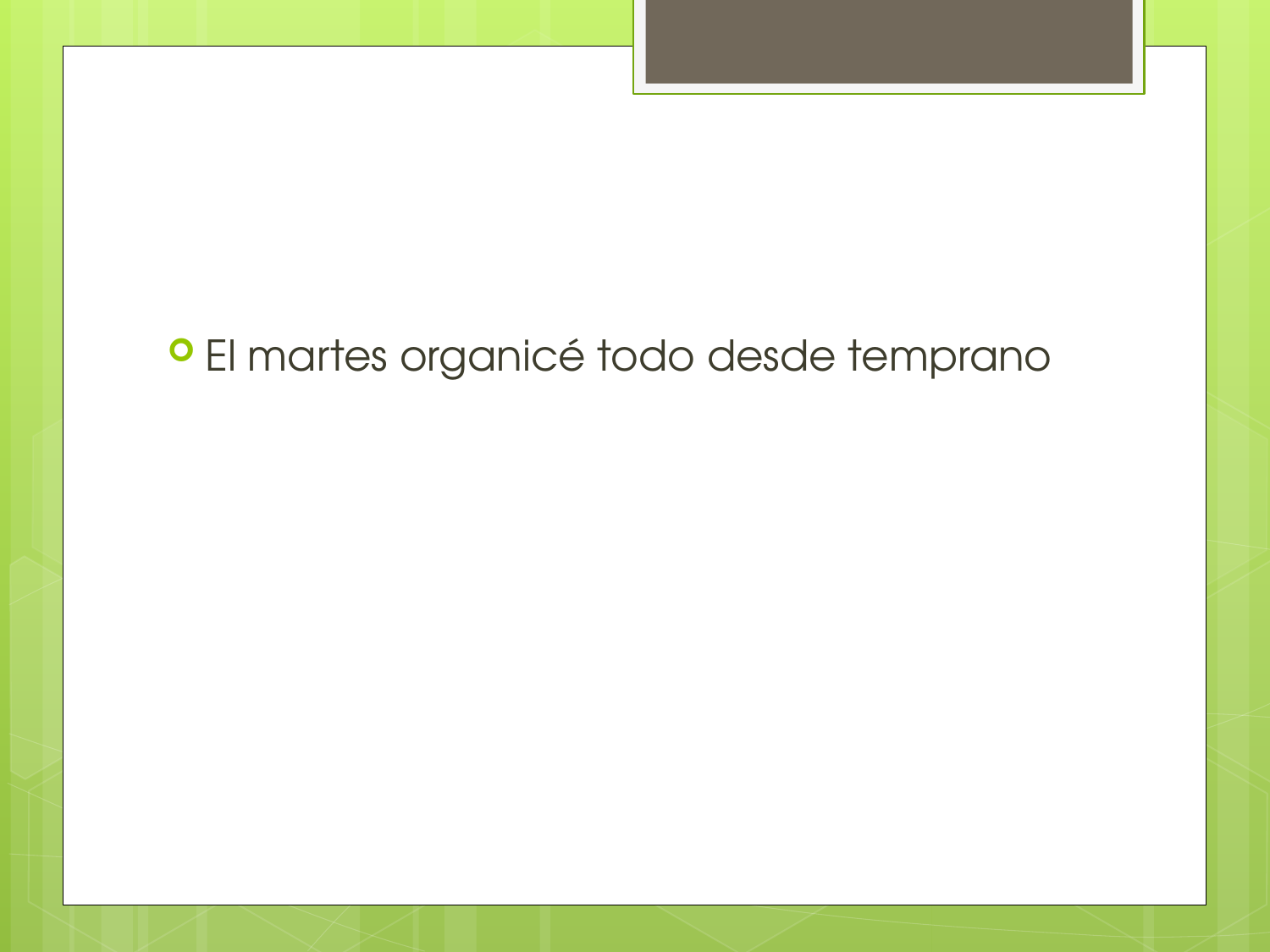

#
El martes organicé todo desde temprano